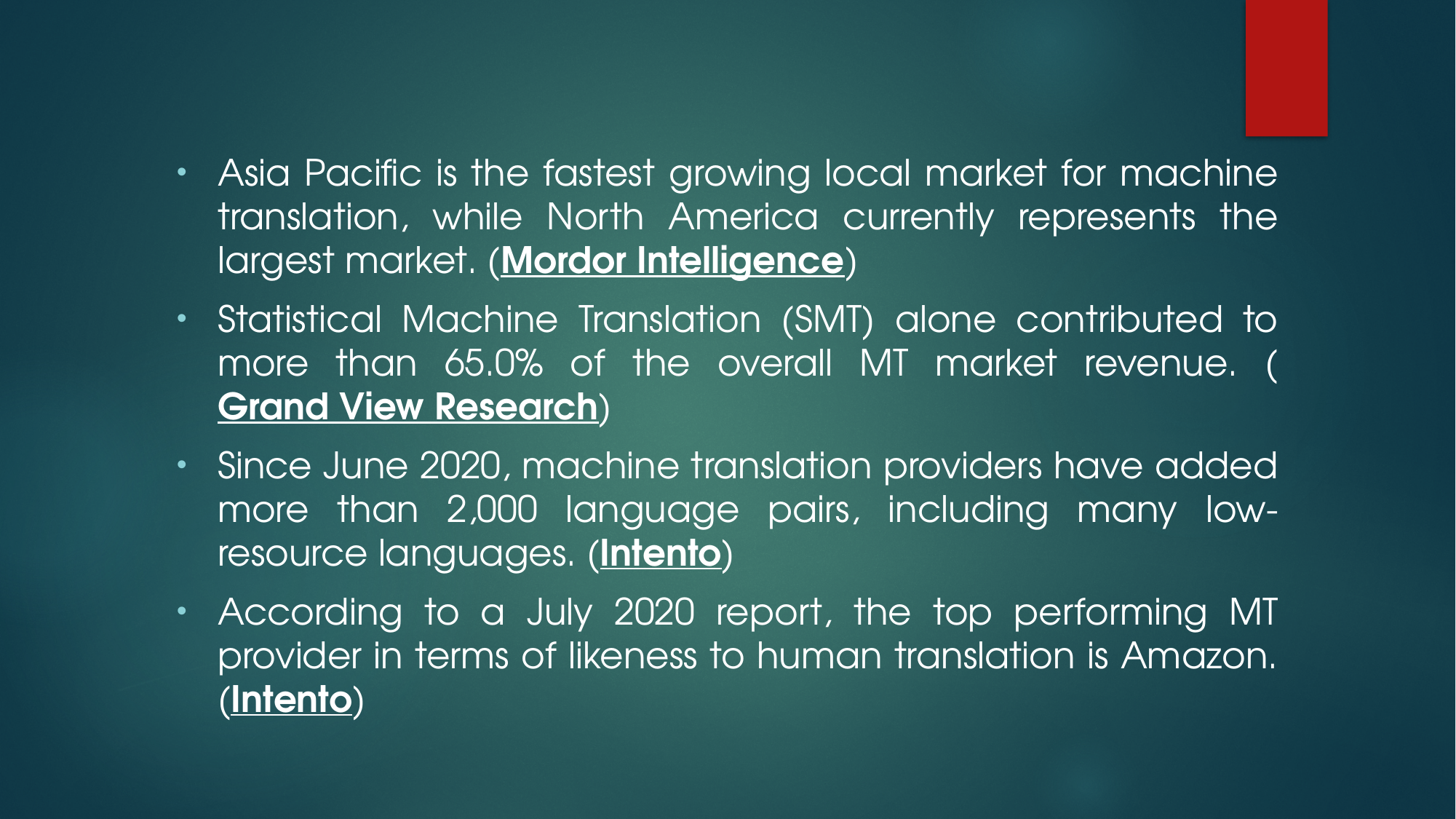

Asia Pacific is the fastest growing local market for machine translation, while North America currently represents the largest market. (Mordor Intelligence)
Statistical Machine Translation (SMT) alone contributed to more than 65.0% of the overall MT market revenue. (Grand View Research)
Since June 2020, machine translation providers have added more than 2,000 language pairs, including many low-resource languages. (Intento)
According to a July 2020 report, the top performing MT provider in terms of likeness to human translation is Amazon. (Intento)